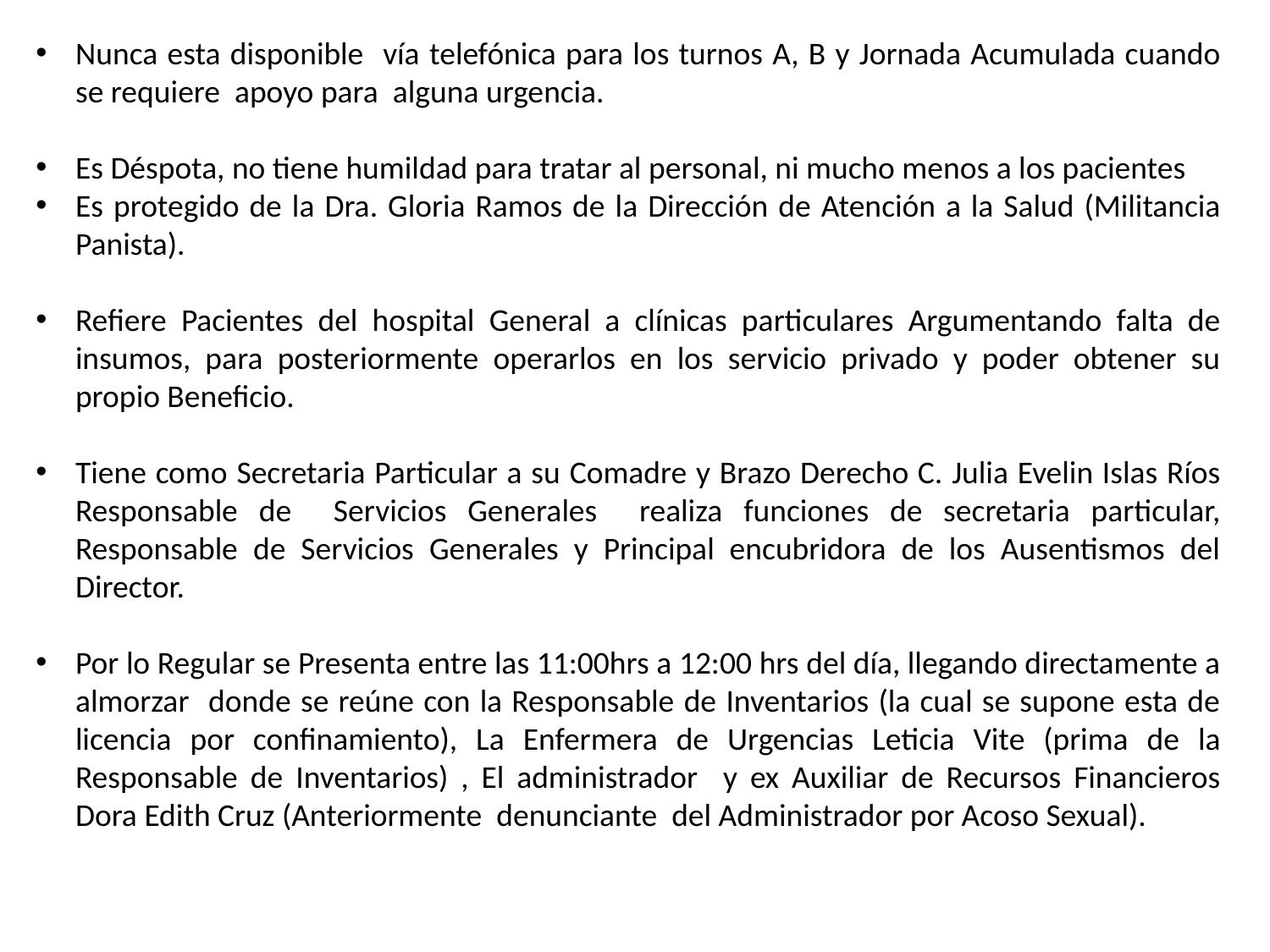

Nunca esta disponible  vía telefónica para los turnos A, B y Jornada Acumulada cuando se requiere  apoyo para  alguna urgencia.

Es Déspota, no tiene humildad para tratar al personal, ni mucho menos a los pacientes
Es protegido de la Dra. Gloria Ramos de la Dirección de Atención a la Salud (Militancia Panista).

Refiere Pacientes del hospital General a clínicas particulares Argumentando falta de insumos, para posteriormente operarlos en los servicio privado y poder obtener su propio Beneficio.

Tiene como Secretaria Particular a su Comadre y Brazo Derecho C. Julia Evelin Islas Ríos Responsable de  Servicios Generales  realiza funciones de secretaria particular, Responsable de Servicios Generales y Principal encubridora de los Ausentismos del Director.

Por lo Regular se Presenta entre las 11:00hrs a 12:00 hrs del día, llegando directamente a almorzar  donde se reúne con la Responsable de Inventarios (la cual se supone esta de licencia por confinamiento), La Enfermera de Urgencias Leticia Vite (prima de la Responsable de Inventarios) , El administrador  y ex Auxiliar de Recursos Financieros Dora Edith Cruz (Anteriormente  denunciante  del Administrador por Acoso Sexual).